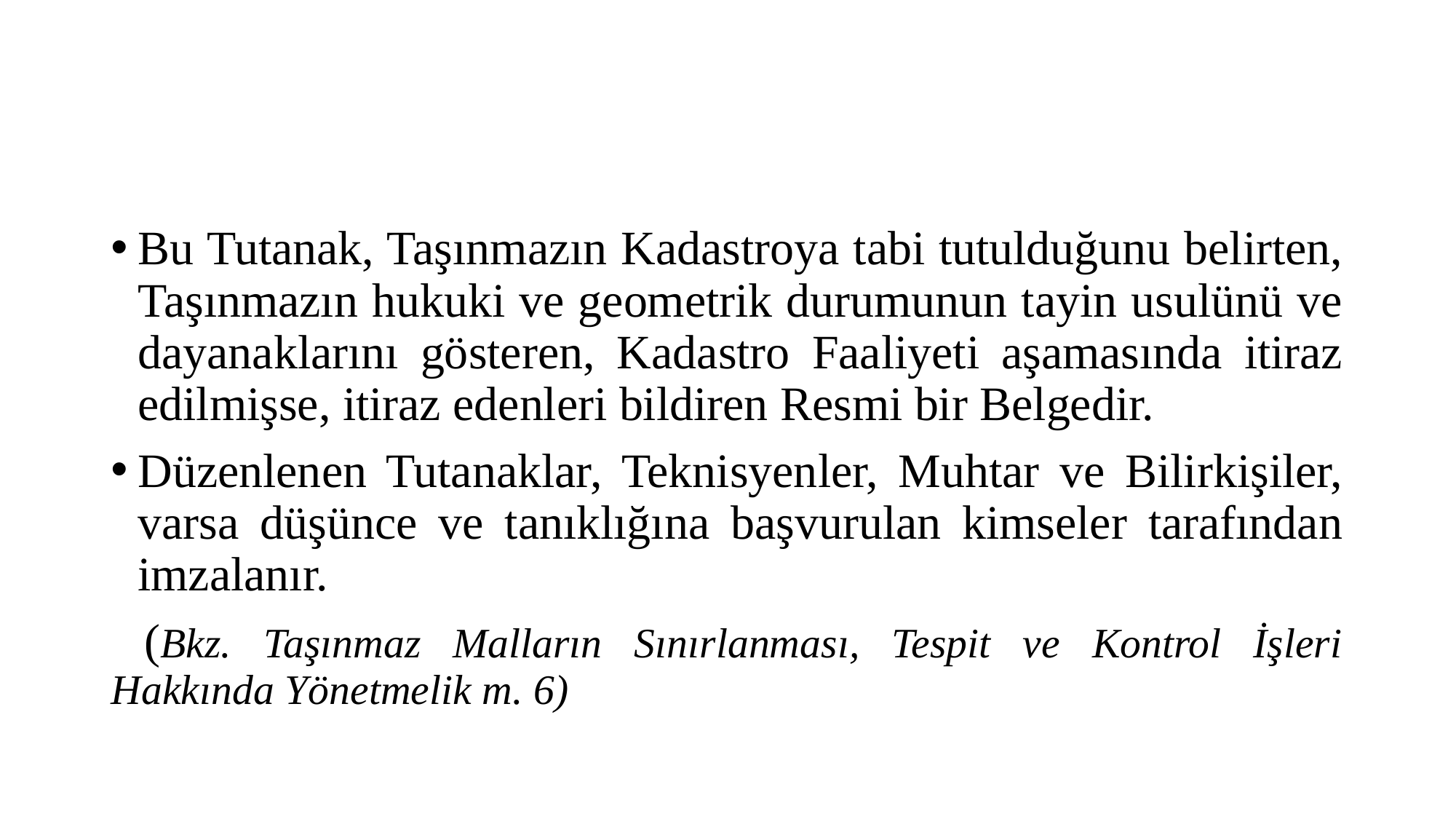

#
Bu Tutanak, Taşınmazın Kadastroya tabi tutulduğunu belirten, Taşınmazın hukuki ve geometrik durumunun tayin usulünü ve dayanaklarını gösteren, Kadastro Faaliyeti aşamasında itiraz edilmişse, itiraz edenleri bildiren Resmi bir Belgedir.
Düzenlenen Tutanaklar, Teknisyenler, Muhtar ve Bilirkişiler, varsa düşünce ve tanıklığına başvurulan kimseler tarafından imzalanır.
 (Bkz. Taşınmaz Malların Sınırlanması, Tespit ve Kontrol İşleri Hakkında Yönetmelik m. 6)